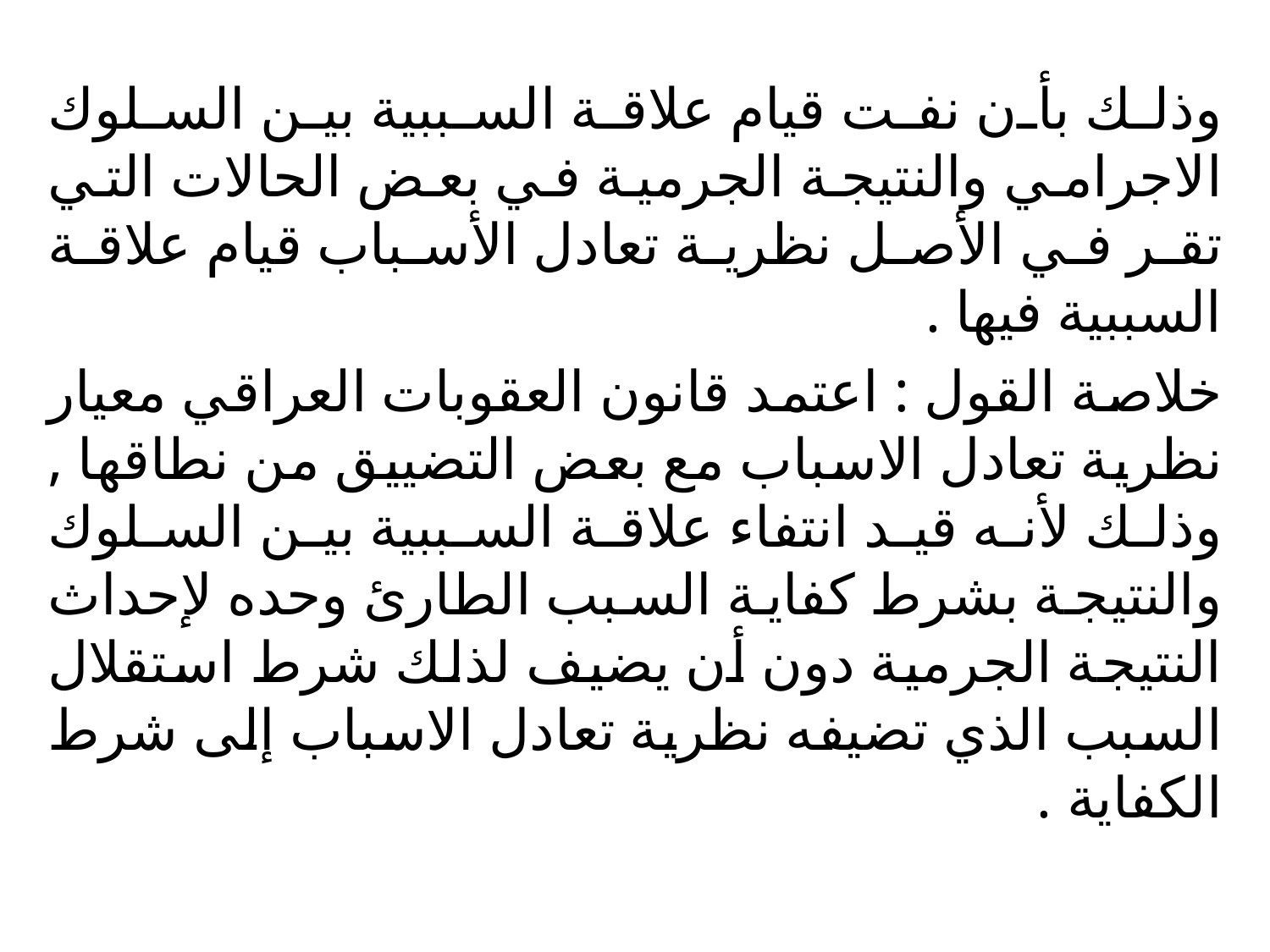

وذلك بأن نفت قيام علاقة السببية بين السلوك الاجرامي والنتيجة الجرمية في بعض الحالات التي تقر في الأصل نظرية تعادل الأسباب قيام علاقة السببية فيها .
خلاصة القول : اعتمد قانون العقوبات العراقي معيار نظرية تعادل الاسباب مع بعض التضييق من نطاقها , وذلك لأنه قيد انتفاء علاقة السببية بين السلوك والنتيجة بشرط كفاية السبب الطارئ وحده لإحداث النتيجة الجرمية دون أن يضيف لذلك شرط استقلال السبب الذي تضيفه نظرية تعادل الاسباب إلى شرط الكفاية .